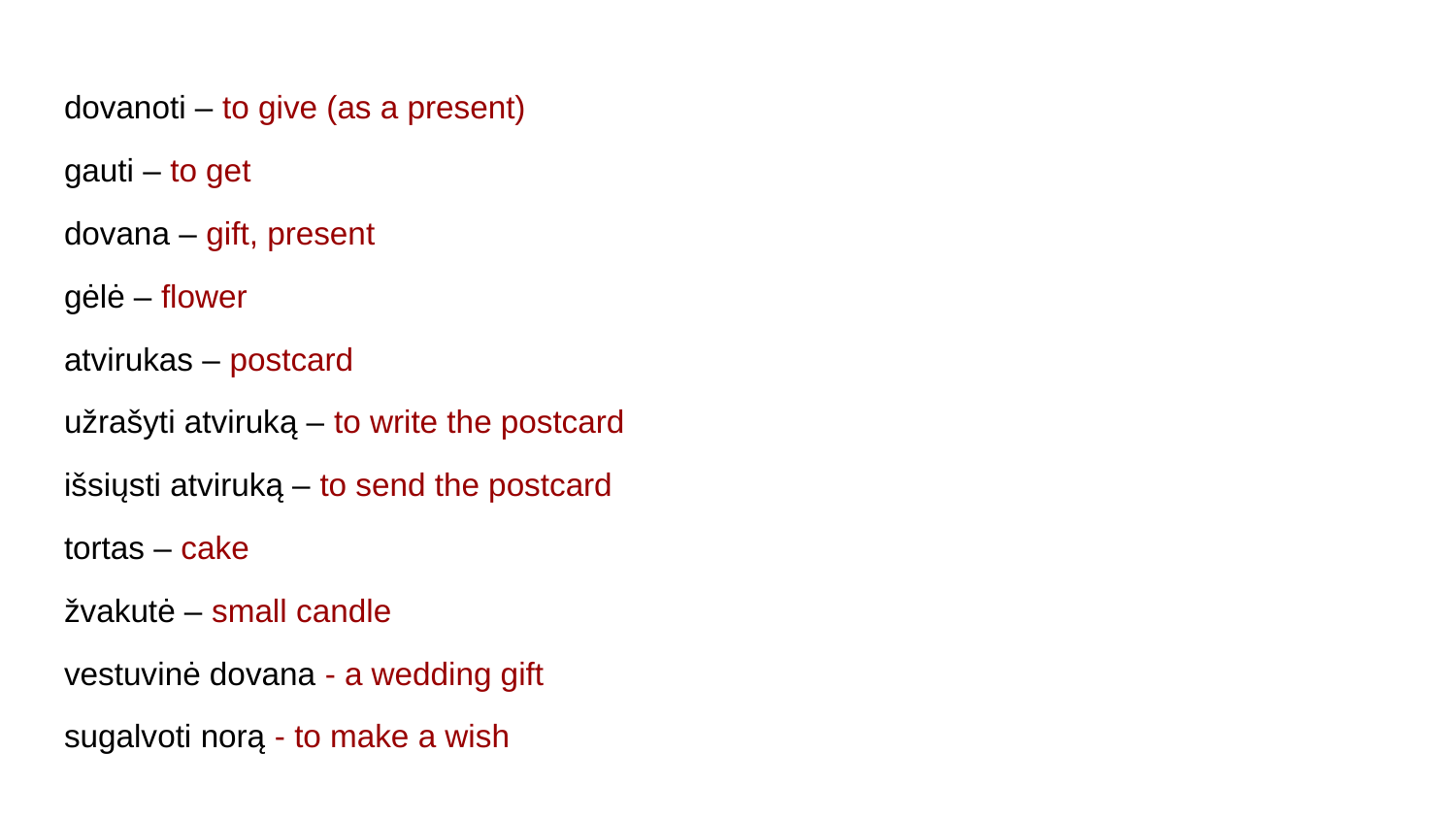

dovanoti – to give (as a present)
gauti – to get
dovana – gift, present
gėlė – flower
atvirukas – postcard
užrašyti atviruką – to write the postcard
išsiųsti atviruką – to send the postcard
tortas – cake
žvakutė – small candle
vestuvinė dovana - a wedding gift
sugalvoti norą - to make a wish